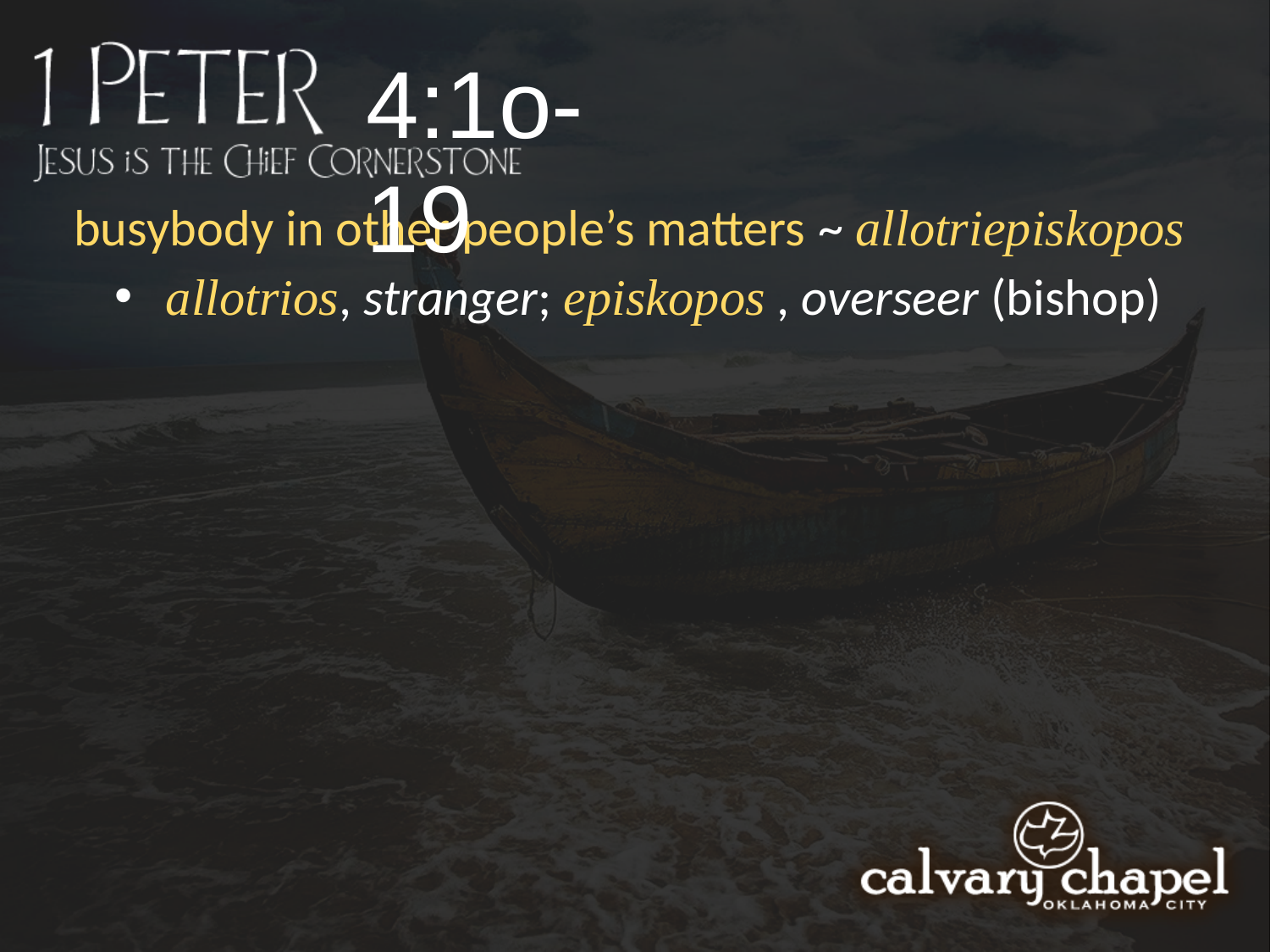

4:1o-19
busybody in other people’s matters ~ allotriepiskopos
 allotrios, stranger; episkopos , overseer (bishop)